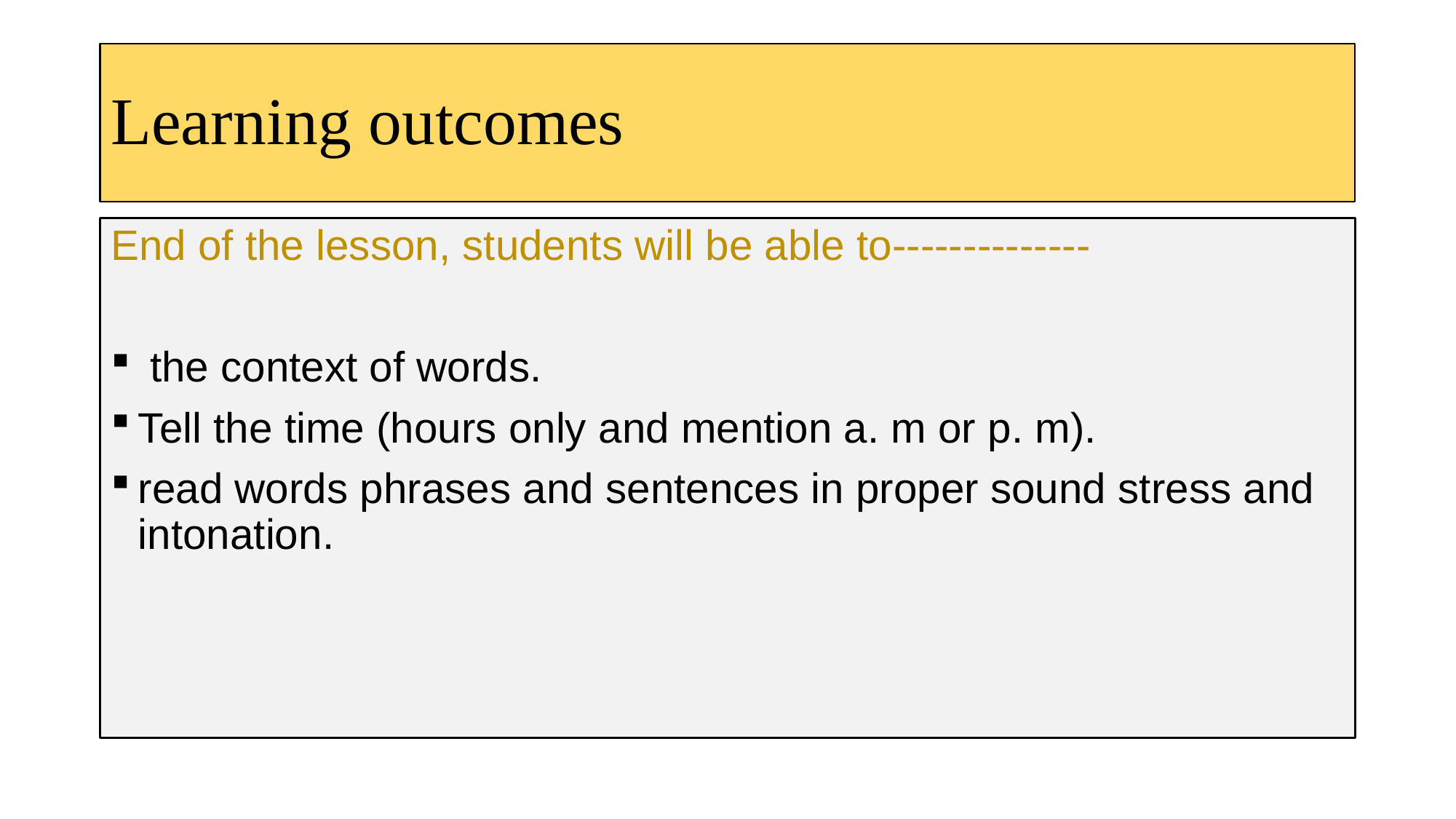

# Learning outcomes
End of the lesson, students will be able to--------------

 the context of words.
Tell the time (hours only and mention a. m or p. m).
read words phrases and sentences in proper sound stress and intonation.